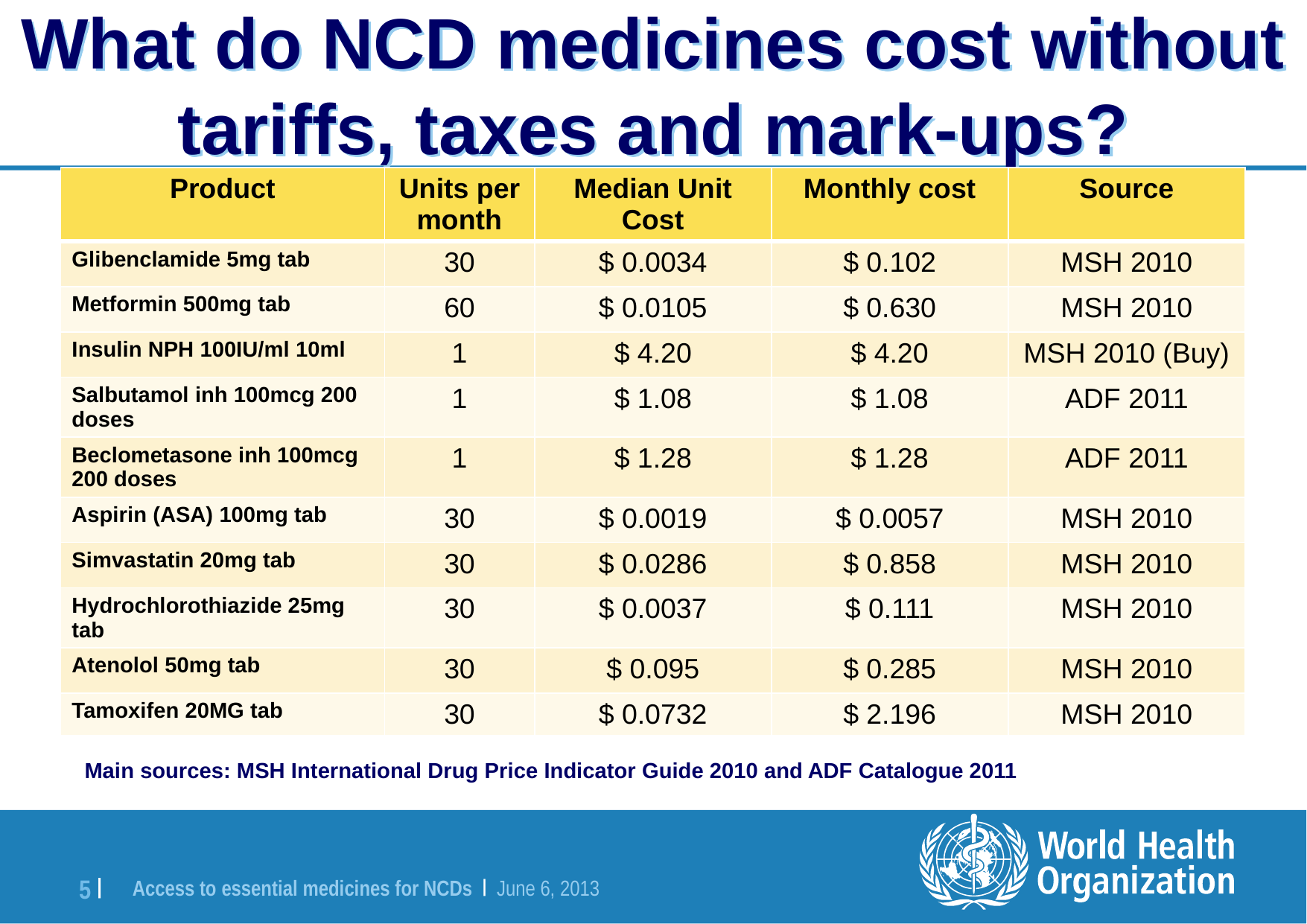

# What do NCD medicines cost without tariffs, taxes and mark-ups?
| Product | Units per month | Median Unit Cost | Monthly cost | Source |
| --- | --- | --- | --- | --- |
| Glibenclamide 5mg tab | 30 | $ 0.0034 | $ 0.102 | MSH 2010 |
| Metformin 500mg tab | 60 | $ 0.0105 | $ 0.630 | MSH 2010 |
| Insulin NPH 100IU/ml 10ml | 1 | $ 4.20 | $ 4.20 | MSH 2010 (Buy) |
| Salbutamol inh 100mcg 200 doses | 1 | $ 1.08 | $ 1.08 | ADF 2011 |
| Beclometasone inh 100mcg 200 doses | 1 | $ 1.28 | $ 1.28 | ADF 2011 |
| Aspirin (ASA) 100mg tab | 30 | $ 0.0019 | $ 0.0057 | MSH 2010 |
| Simvastatin 20mg tab | 30 | $ 0.0286 | $ 0.858 | MSH 2010 |
| Hydrochlorothiazide 25mg tab | 30 | $ 0.0037 | $ 0.111 | MSH 2010 |
| Atenolol 50mg tab | 30 | $ 0.095 | $ 0.285 | MSH 2010 |
| Tamoxifen 20MG tab | 30 | $ 0.0732 | $ 2.196 | MSH 2010 |
Main sources: MSH International Drug Price Indicator Guide 2010 and ADF Catalogue 2011